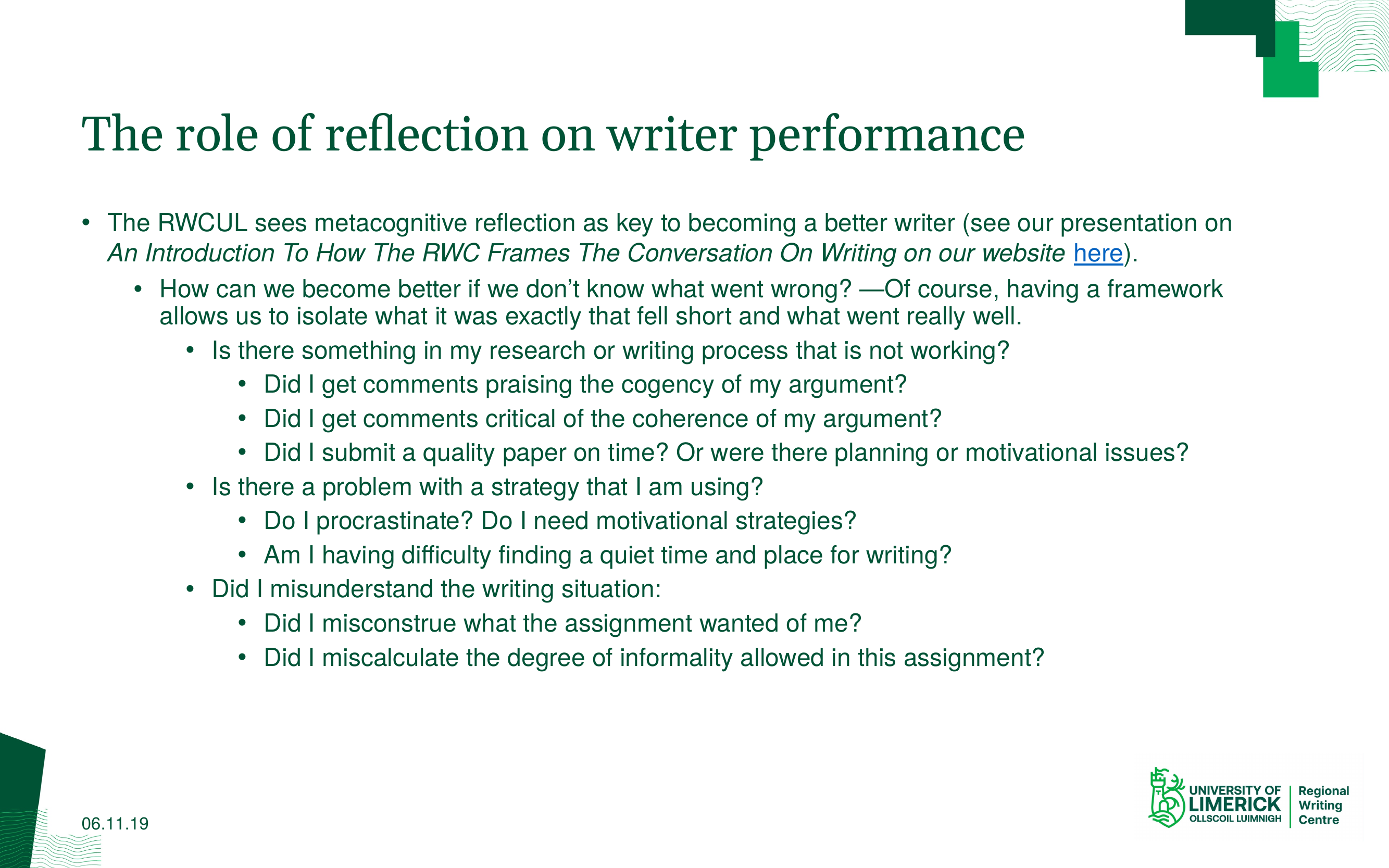

# The role of reflection on writer performance
The RWCUL sees metacognitive reflection as key to becoming a better writer (see our presentation on An Introduction To How The RWC Frames The Conversation On Writing on our website here).
How can we become better if we don’t know what went wrong? —Of course, having a framework allows us to isolate what it was exactly that fell short and what went really well.
Is there something in my research or writing process that is not working?
Did I get comments praising the cogency of my argument?
Did I get comments critical of the coherence of my argument?
Did I submit a quality paper on time? Or were there planning or motivational issues?
Is there a problem with a strategy that I am using?
Do I procrastinate? Do I need motivational strategies?
Am I having difficulty finding a quiet time and place for writing?
Did I misunderstand the writing situation:
Did I misconstrue what the assignment wanted of me?
Did I miscalculate the degree of informality allowed in this assignment?

06.11.19